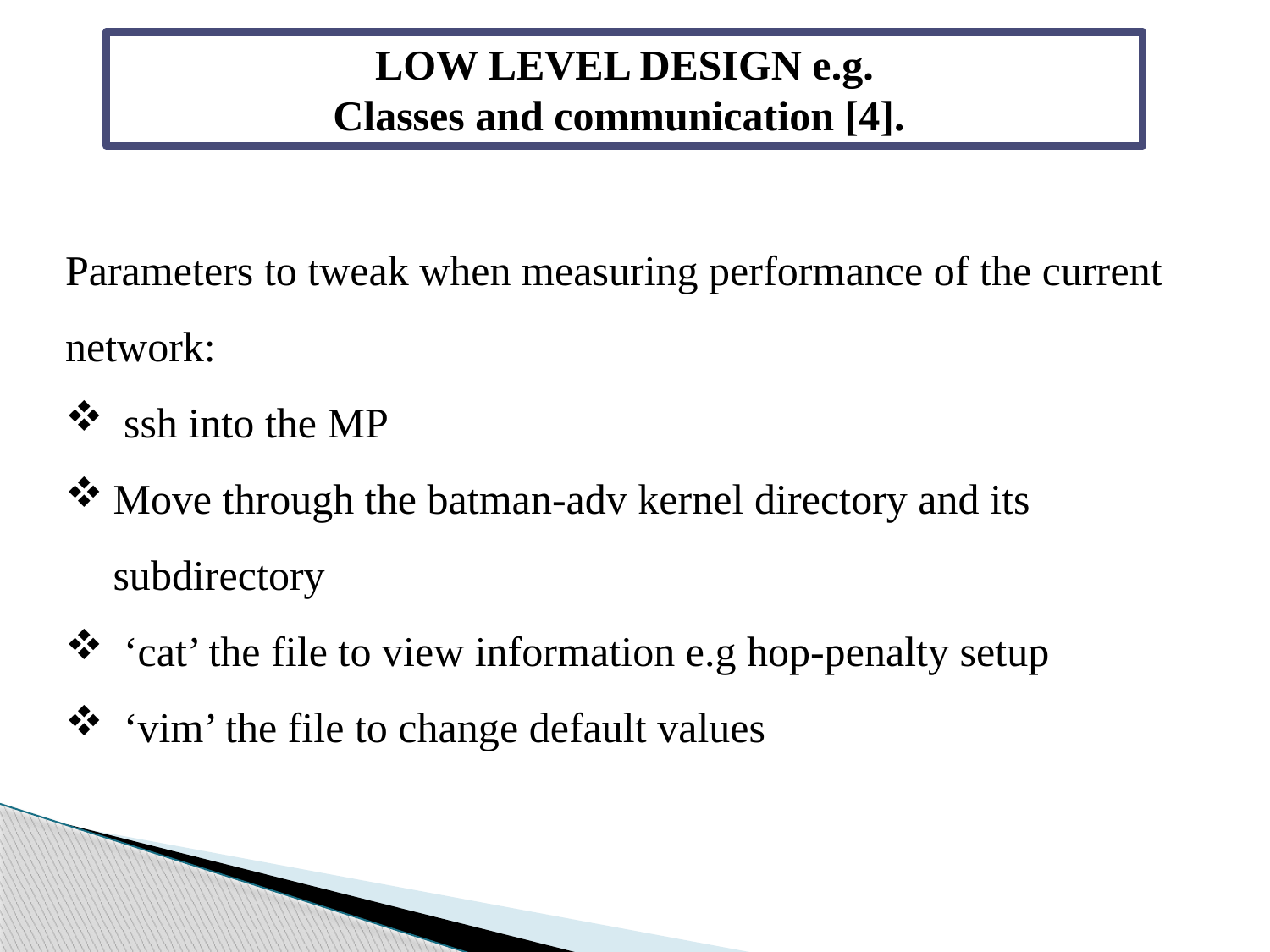

LOW LEVEL DESIGN e.g.
Classes and communication [4].
Parameters to tweak when measuring performance of the current network:
 ssh into the MP
Move through the batman-adv kernel directory and its subdirectory
 ‘cat’ the file to view information e.g hop-penalty setup
 ‘vim’ the file to change default values